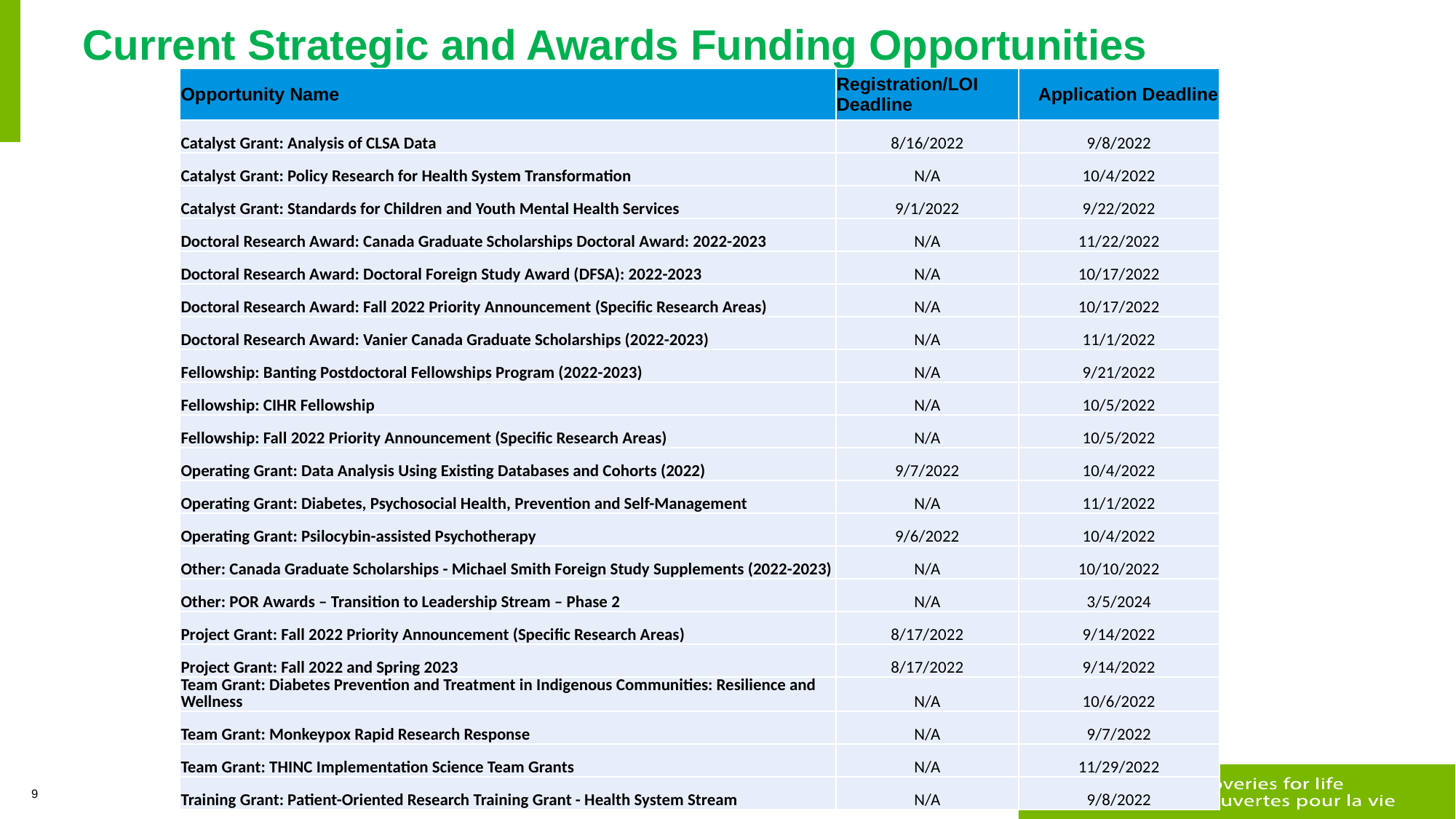

# Current Strategic and Awards Funding Opportunities
| Opportunity Name | Registration/LOI  Deadline | Application Deadline |
| --- | --- | --- |
| Catalyst Grant: Analysis of CLSA Data | 8/16/2022 | 9/8/2022 |
| Catalyst Grant: Policy Research for Health System Transformation | N/A | 10/4/2022 |
| Catalyst Grant: Standards for Children and Youth Mental Health Services | 9/1/2022 | 9/22/2022 |
| Doctoral Research Award: Canada Graduate Scholarships Doctoral Award: 2022-2023 | N/A | 11/22/2022 |
| Doctoral Research Award: Doctoral Foreign Study Award (DFSA): 2022-2023 | N/A | 10/17/2022 |
| Doctoral Research Award: Fall 2022 Priority Announcement (Specific Research Areas) | N/A | 10/17/2022 |
| Doctoral Research Award: Vanier Canada Graduate Scholarships (2022-2023) | N/A | 11/1/2022 |
| Fellowship: Banting Postdoctoral Fellowships Program (2022-2023) | N/A | 9/21/2022 |
| Fellowship: CIHR Fellowship | N/A | 10/5/2022 |
| Fellowship: Fall 2022 Priority Announcement (Specific Research Areas) | N/A | 10/5/2022 |
| Operating Grant: Data Analysis Using Existing Databases and Cohorts (2022) | 9/7/2022 | 10/4/2022 |
| Operating Grant: Diabetes, Psychosocial Health, Prevention and Self-Management | N/A | 11/1/2022 |
| Operating Grant: Psilocybin-assisted Psychotherapy | 9/6/2022 | 10/4/2022 |
| Other: Canada Graduate Scholarships - Michael Smith Foreign Study Supplements (2022-2023) | N/A | 10/10/2022 |
| Other: POR Awards – Transition to Leadership Stream – Phase 2 | N/A | 3/5/2024 |
| Project Grant: Fall 2022 Priority Announcement (Specific Research Areas) | 8/17/2022 | 9/14/2022 |
| Project Grant: Fall 2022 and Spring 2023 | 8/17/2022 | 9/14/2022 |
| Team Grant: Diabetes Prevention and Treatment in Indigenous Communities: Resilience and Wellness | N/A | 10/6/2022 |
| Team Grant: Monkeypox Rapid Research Response | N/A | 9/7/2022 |
| Team Grant: THINC Implementation Science Team Grants | N/A | 11/29/2022 |
| Training Grant: Patient-Oriented Research Training Grant - Health System Stream | N/A | 9/8/2022 |